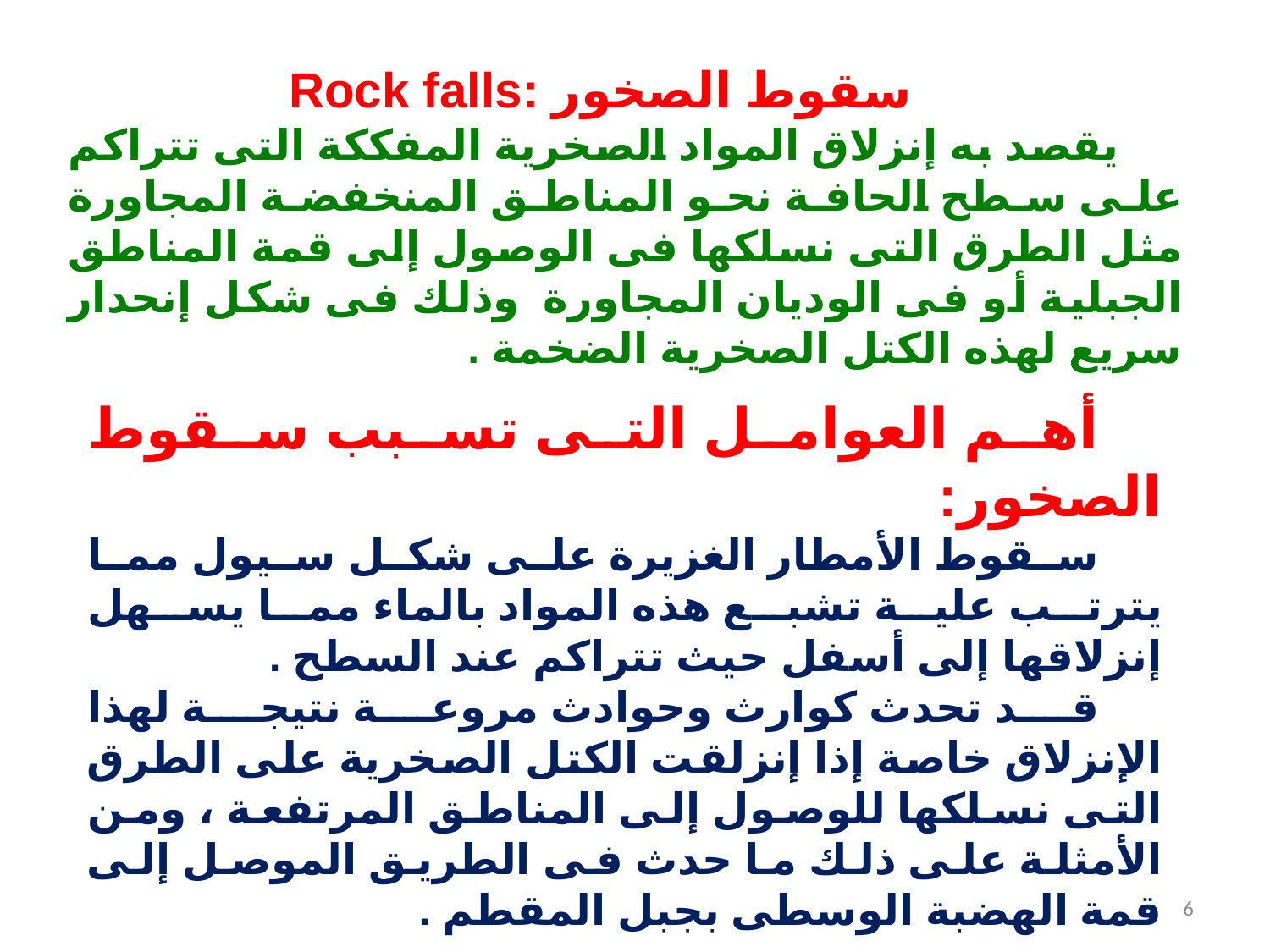

سقوط الصخور :Rock falls
يقصد به إنزلاق المواد الصخرية المفككة التى تتراكم على سطح الحافة نحو المناطق المنخفضة المجاورة مثل الطرق التى نسلكها فى الوصول إلى قمة المناطق الجبلية أو فى الوديان المجاورة  وذلك فى شكل إنحدار سريع لهذه الكتل الصخرية الضخمة .

أهم العوامل التى تسبب سقوط الصخور:
سقوط الأمطار الغزيرة على شكل سيول مما يترتب علية تشبع هذه المواد بالماء مما يسهل إنزلاقها إلى أسفل حيث تتراكم عند السطح .
قد تحدث كوارث وحوادث مروعة نتيجة لهذا الإنزلاق خاصة إذا إنزلقت الكتل الصخرية على الطرق التى نسلكها للوصول إلى المناطق المرتفعة ، ومن الأمثلة على ذلك ما حدث فى الطريق الموصل إلى قمة الهضبة الوسطى بجبل المقطم .
6